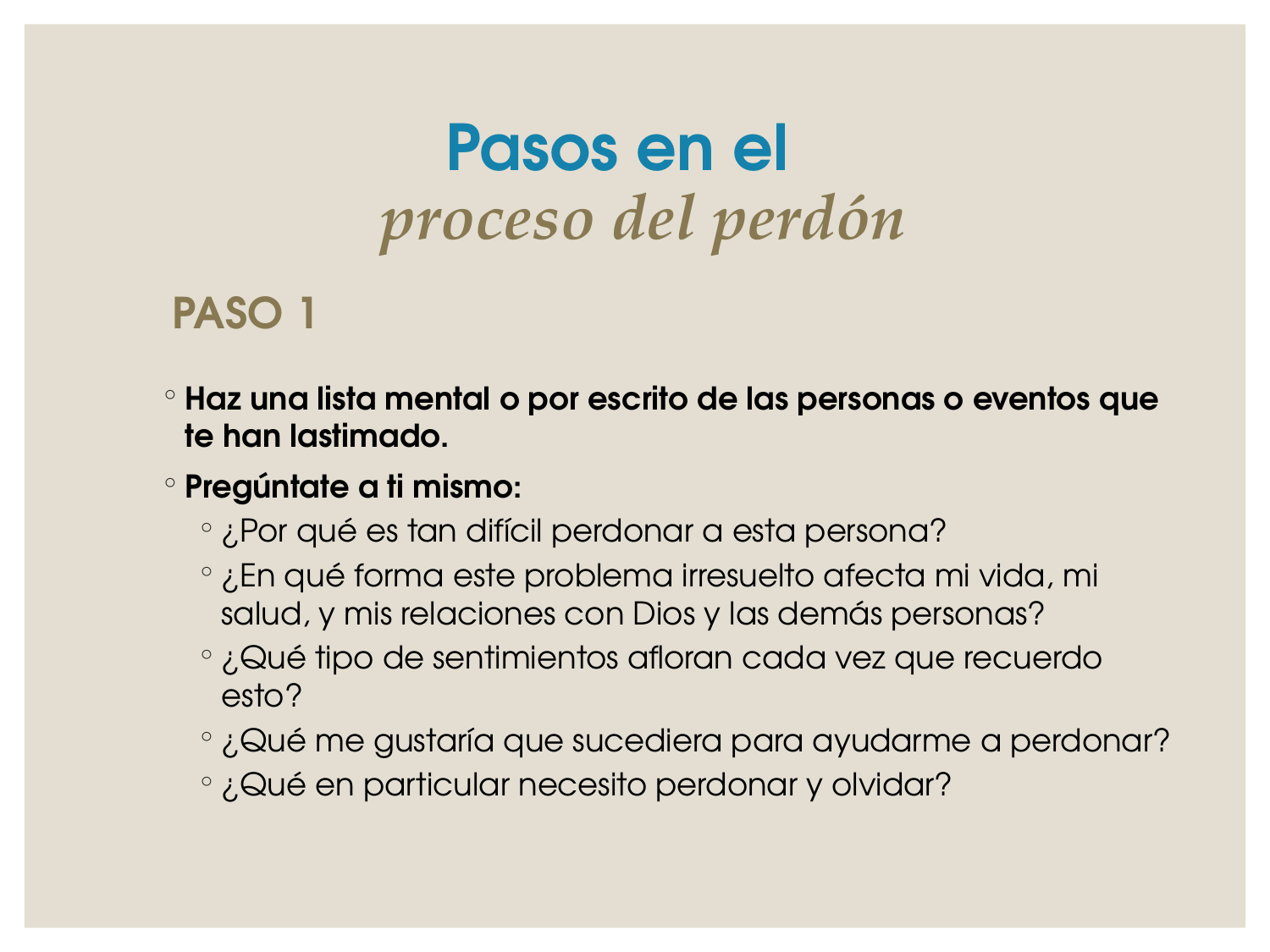

# Pasos en el proceso del perdón
 PASO 1

Haz una lista mental o por escrito de las personas o eventos que te han lastimado.
Pregúntate a ti mismo:
¿Por qué es tan difícil perdonar a esta persona?
¿En qué forma este problema irresuelto afecta mi vida, mi salud, y mis relaciones con Dios y las demás personas?
¿Qué tipo de sentimientos afloran cada vez que recuerdo esto?
¿Qué me gustaría que sucediera para ayudarme a perdonar?
¿Qué en particular necesito perdonar y olvidar?